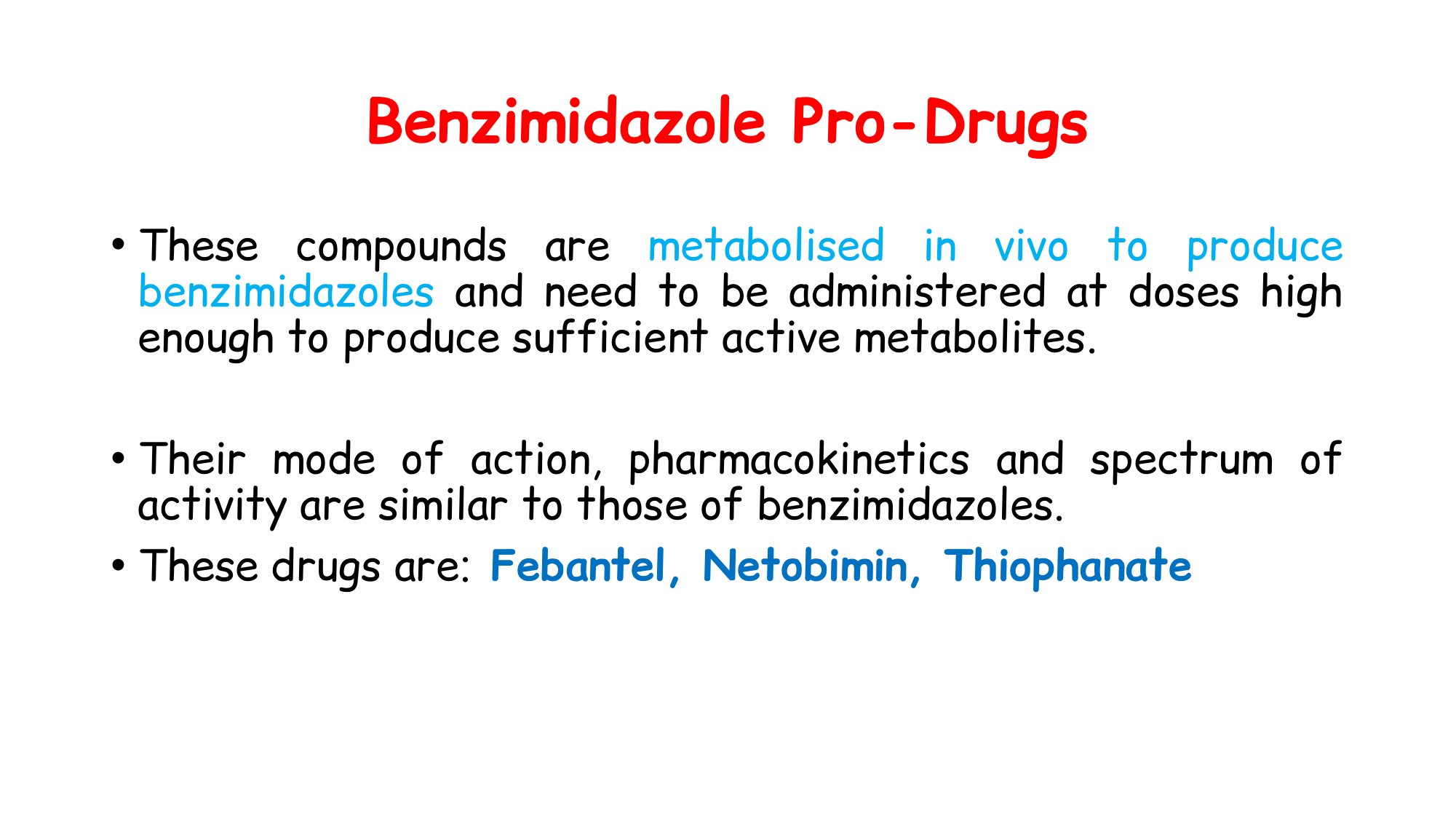

# Benzimidazole Pro-Drugs
These compounds are metabolised in vivo to produce benzimidazoles and need to be administered at doses high enough to produce sufficient active metabolites.

Their mode of action, pharmacokinetics and spectrum of activity are similar to those of benzimidazoles.
These drugs are: Febantel, Netobimin, Thiophanate